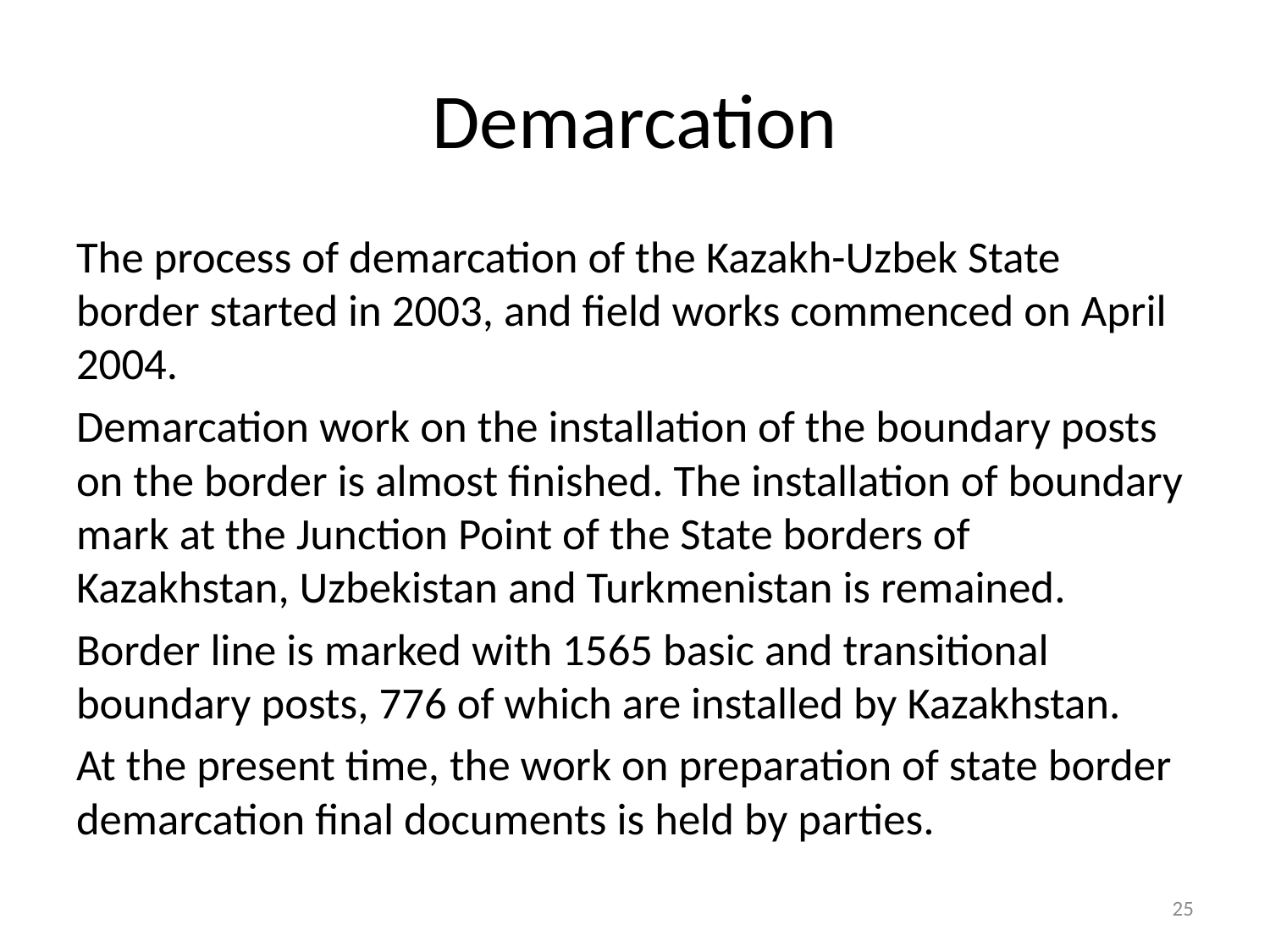

# Demarcation
The process of demarcation of the Kazakh-Uzbek State border started in 2003, and field works commenced on April 2004.
Demarcation work on the installation of the boundary posts on the border is almost finished. The installation of boundary mark at the Junction Point of the State borders of Kazakhstan, Uzbekistan and Turkmenistan is remained.
Border line is marked with 1565 basic and transitional boundary posts, 776 of which are installed by Kazakhstan.
At the present time, the work on preparation of state border demarcation final documents is held by parties.

25